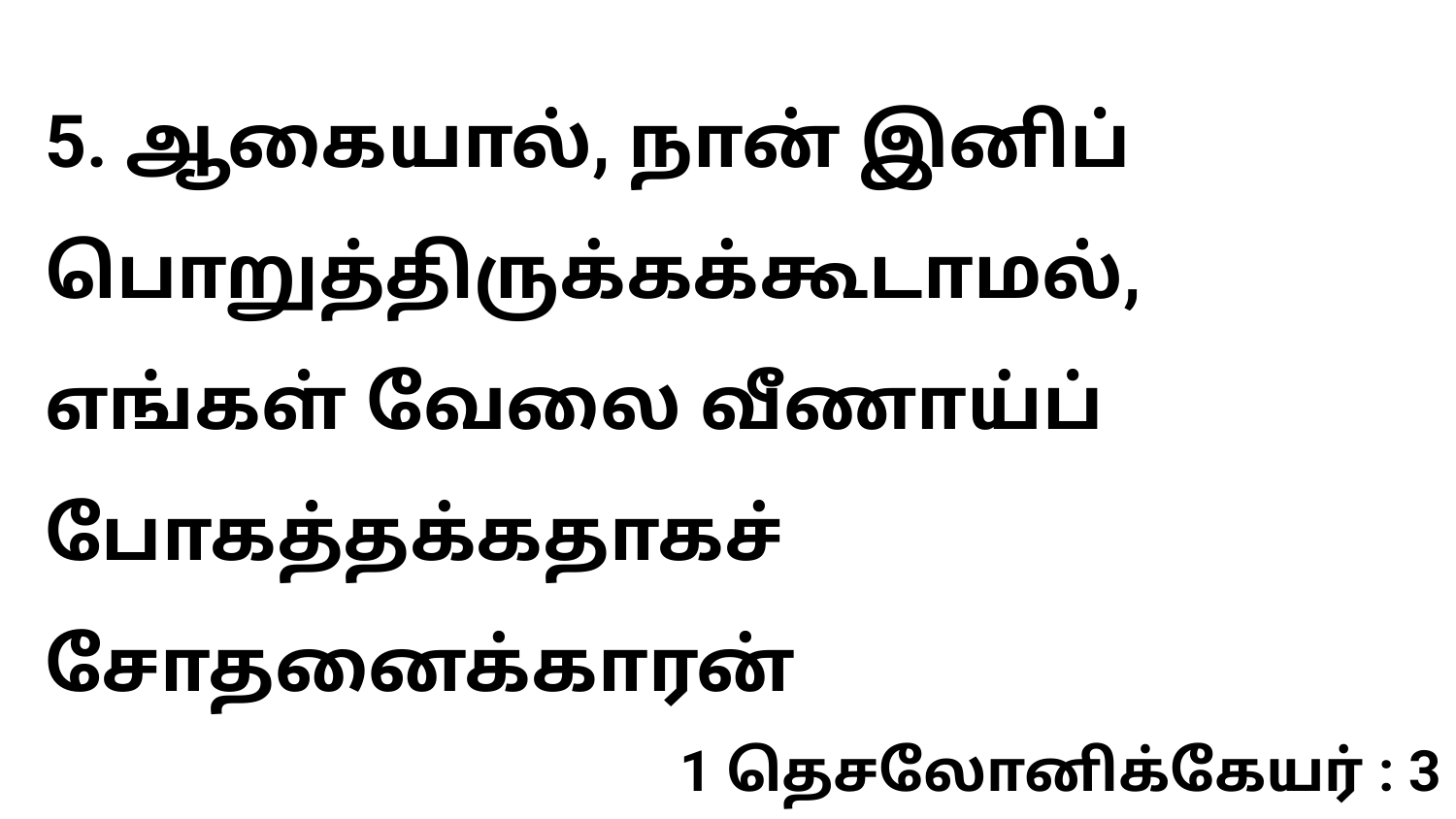

5. ஆகையால், நான் இனிப் பொறுத்திருக்கக்கூடாமல், எங்கள் வேலை வீணாய்ப் போகத்தக்கதாகச் சோதனைக்காரன்
1 தெசலோனிக்கேயர் : 3